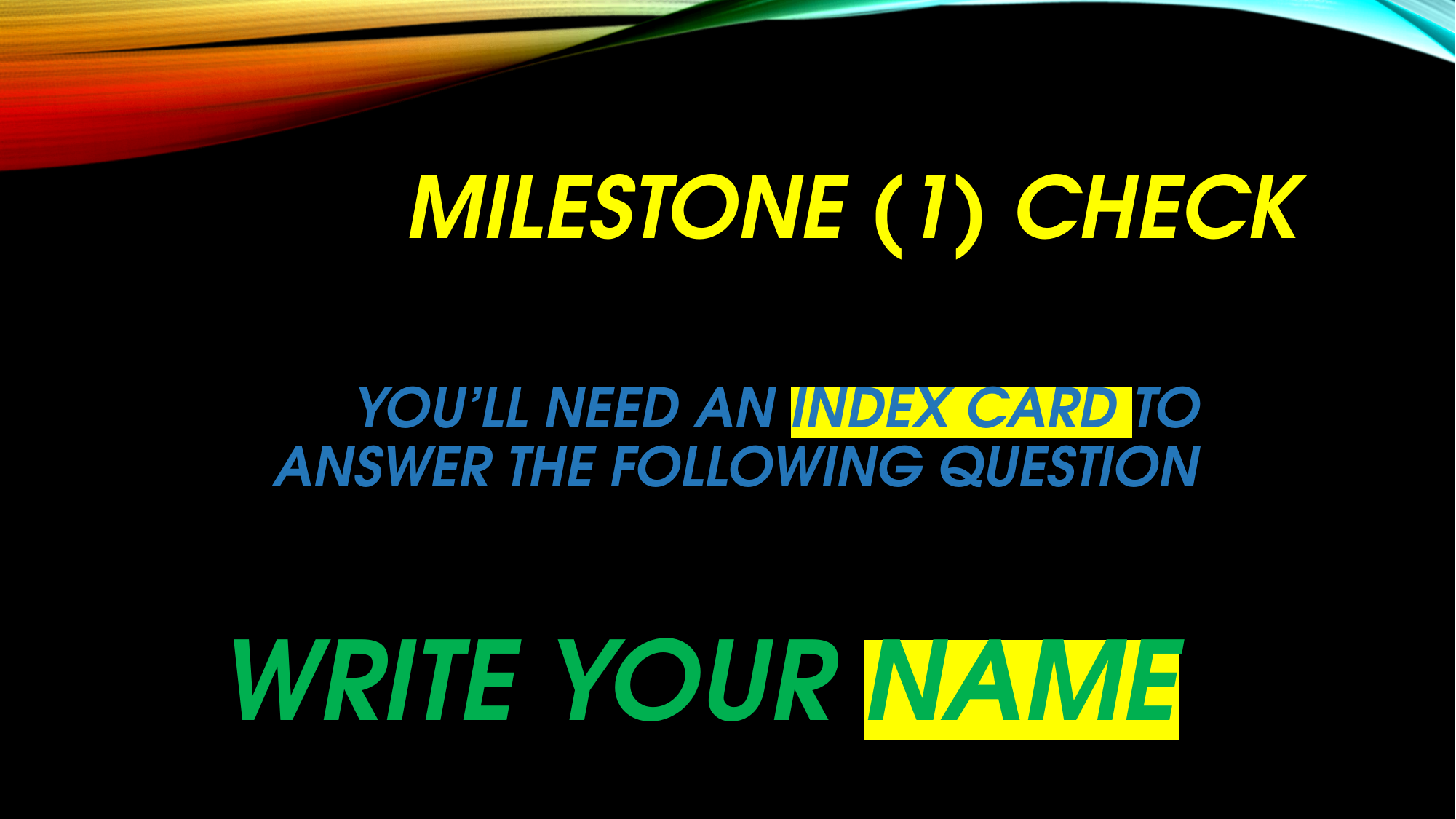

# Milestone (1) check
You’ll need an index card to answer the following question
Write your name